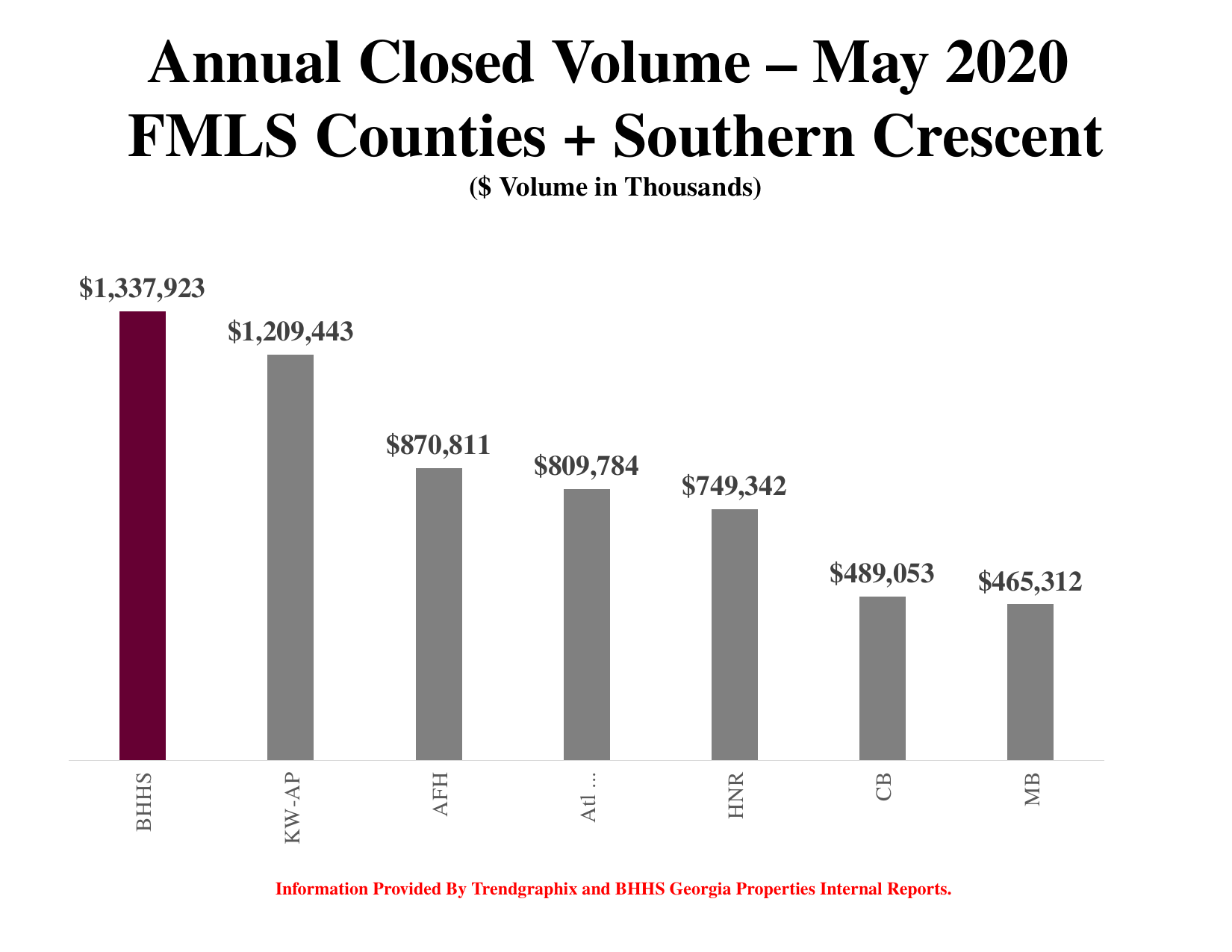

Annual Closed Volume – May 2020
FMLS Counties + Southern Crescent
($ Volume in Thousands)

### Chart

| Category |  |
|---|---|
| BHHS | 1337923.0 |
| KW-AP | 1209443.0 |
| AFH | 870811.0 |
| Atl Comm | 809784.0 |
| HNR | 749342.0 |
| CB | 489053.0 |
| MB | 465312.0 |
Information Provided By Trendgraphix and BHHS Georgia Properties Internal Reports.